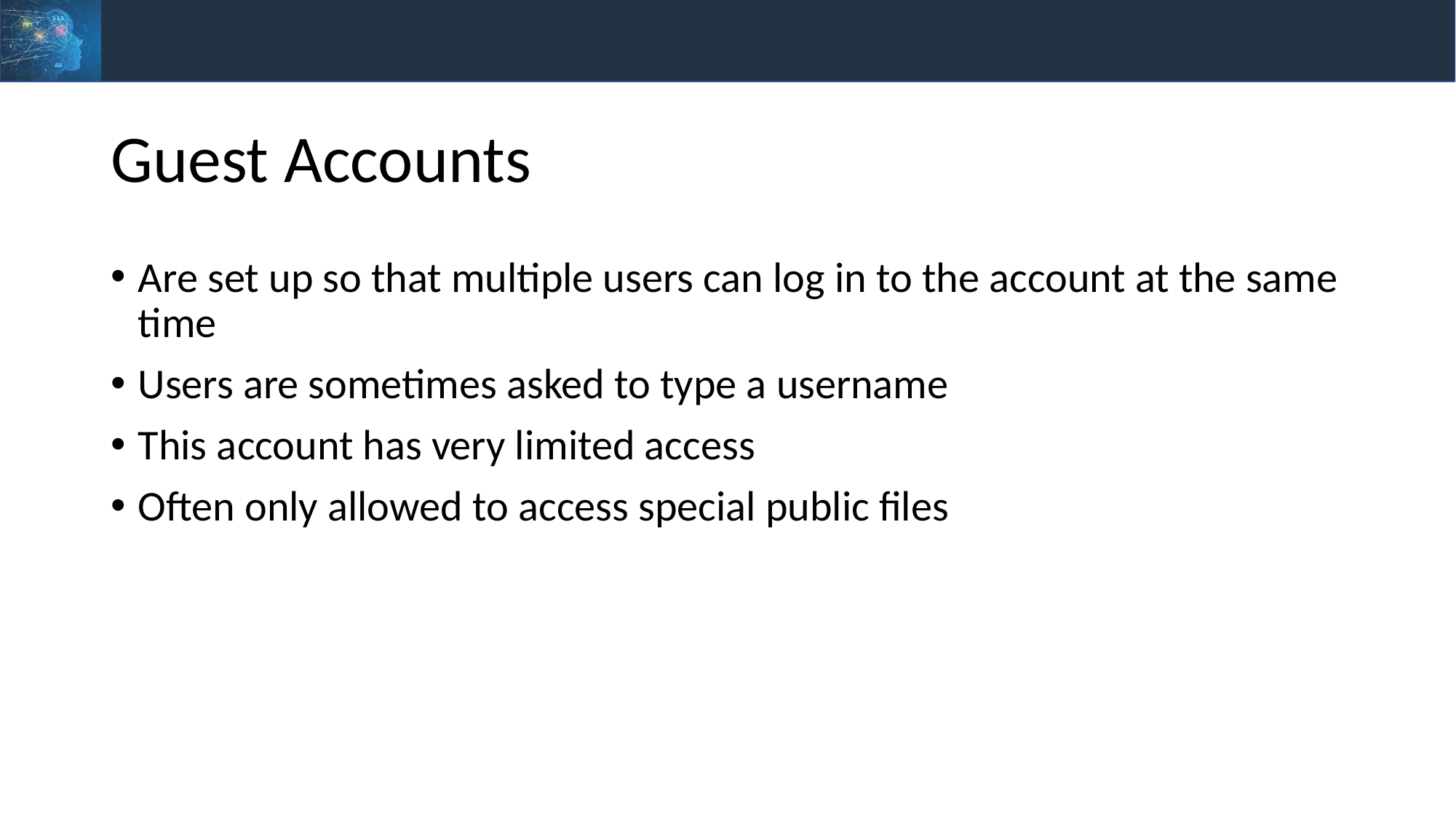

# Guest Accounts
Are set up so that multiple users can log in to the account at the same time
Users are sometimes asked to type a username
This account has very limited access
Often only allowed to access special public files